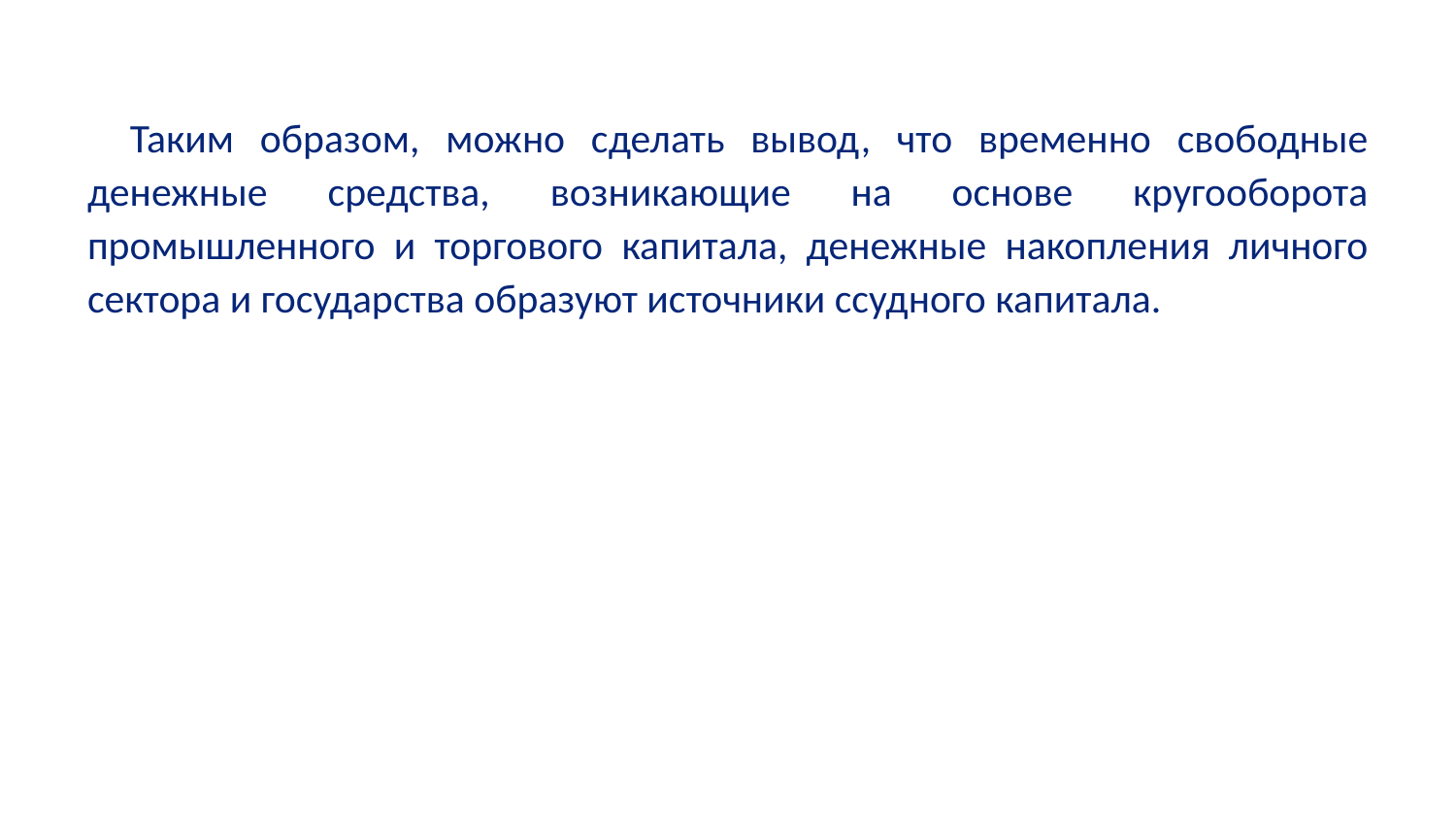

Таким образом, можно сделать вывод, что временно свободные денежные средства, возникающие на основе кругооборота промышленного и торгового капитала, денежные накопления личного сектора и государства образуют источники ссудного капитала.